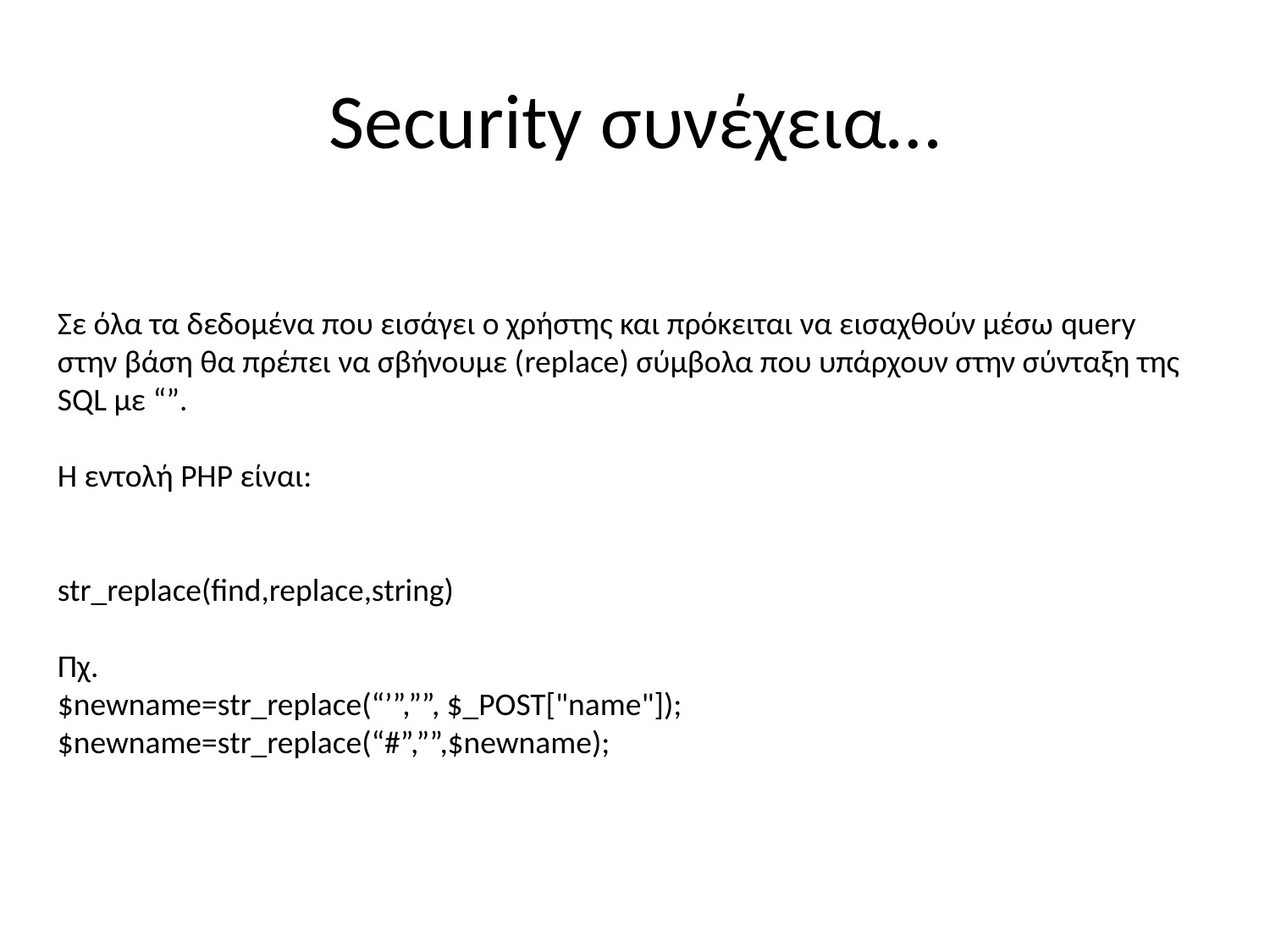

# Security συνέχεια…
Σε όλα τα δεδομένα που εισάγει ο χρήστης και πρόκειται να εισαχθούν μέσω query στην βάση θα πρέπει να σβήνουμε (replace) σύμβολα που υπάρχουν στην σύνταξη της SQL με “”.

Η εντολή PHP είναι:

str_replace(find,replace,string)

Πχ.
$newname=str_replace(“’”,””, $_POST["name"]);
$newname=str_replace(“#”,””,$newname);